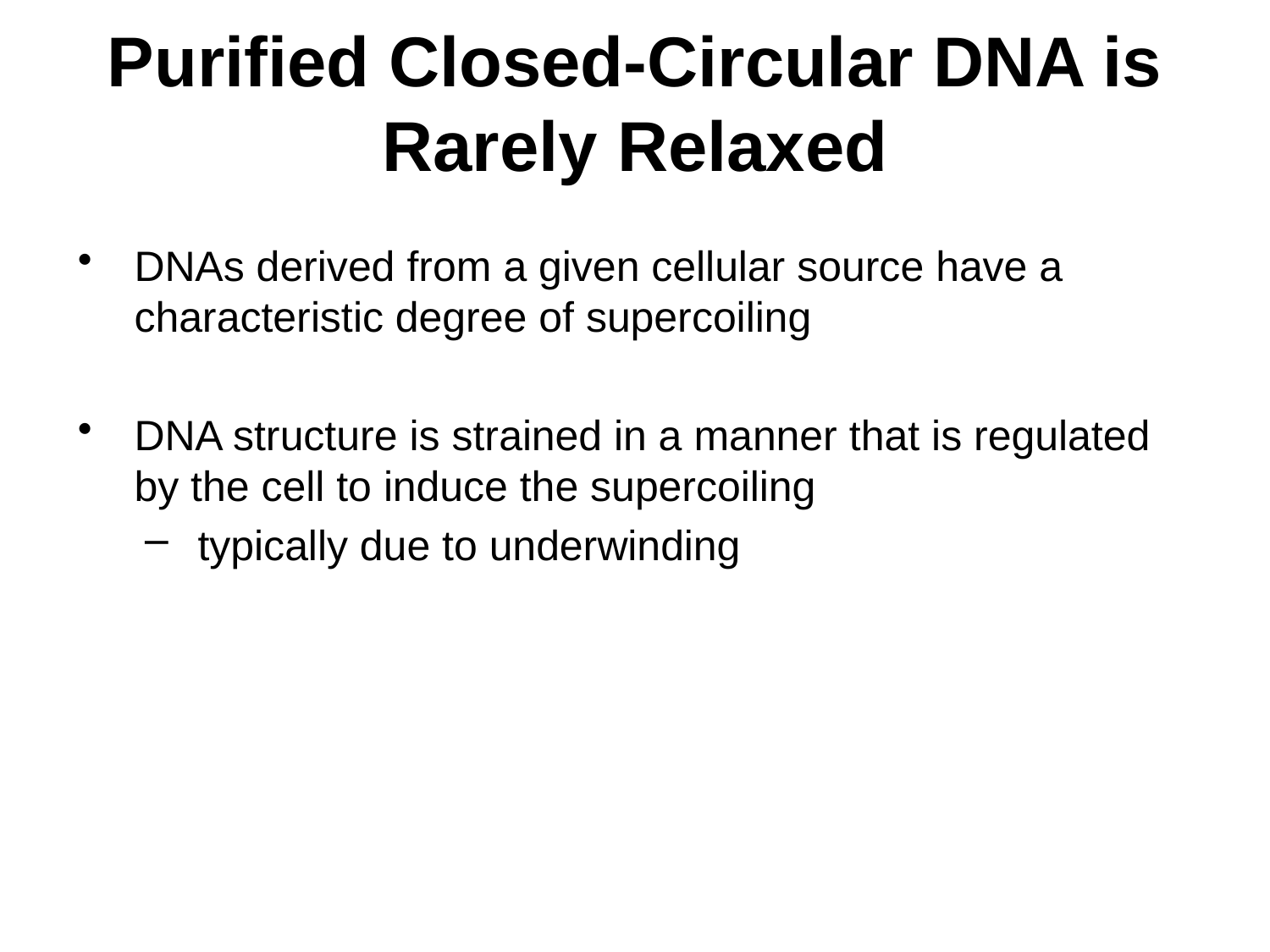

# Purified Closed-Circular DNA is Rarely Relaxed
DNAs derived from a given cellular source have a characteristic degree of supercoiling

DNA structure is strained in a manner that is regulated by the cell to induce the supercoiling
typically due to underwinding